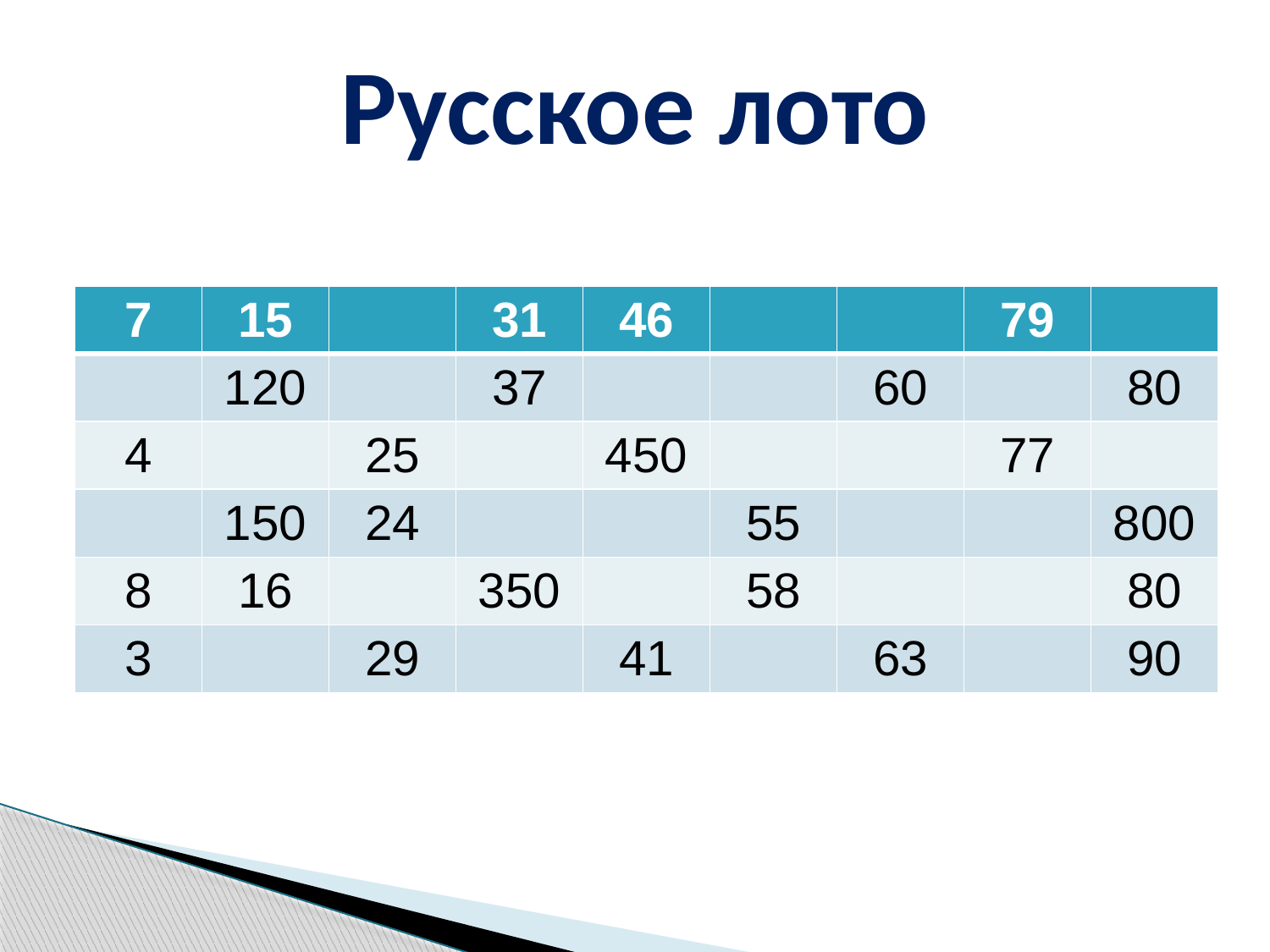

# Русское лото
| 7 | 15 |  | 31 | 46 |  |  | 79 |  |
| --- | --- | --- | --- | --- | --- | --- | --- | --- |
|  | 120 |  | 37 |  |  | 60 |  | 80 |
| 4 |  | 25 |  | 450 |  |  | 77 |  |
|  | 150 | 24 |  |  | 55 |  |  | 800 |
| 8 | 16 |  | 350 |  | 58 |  |  | 80 |
| 3 |  | 29 |  | 41 |  | 63 |  | 90 |